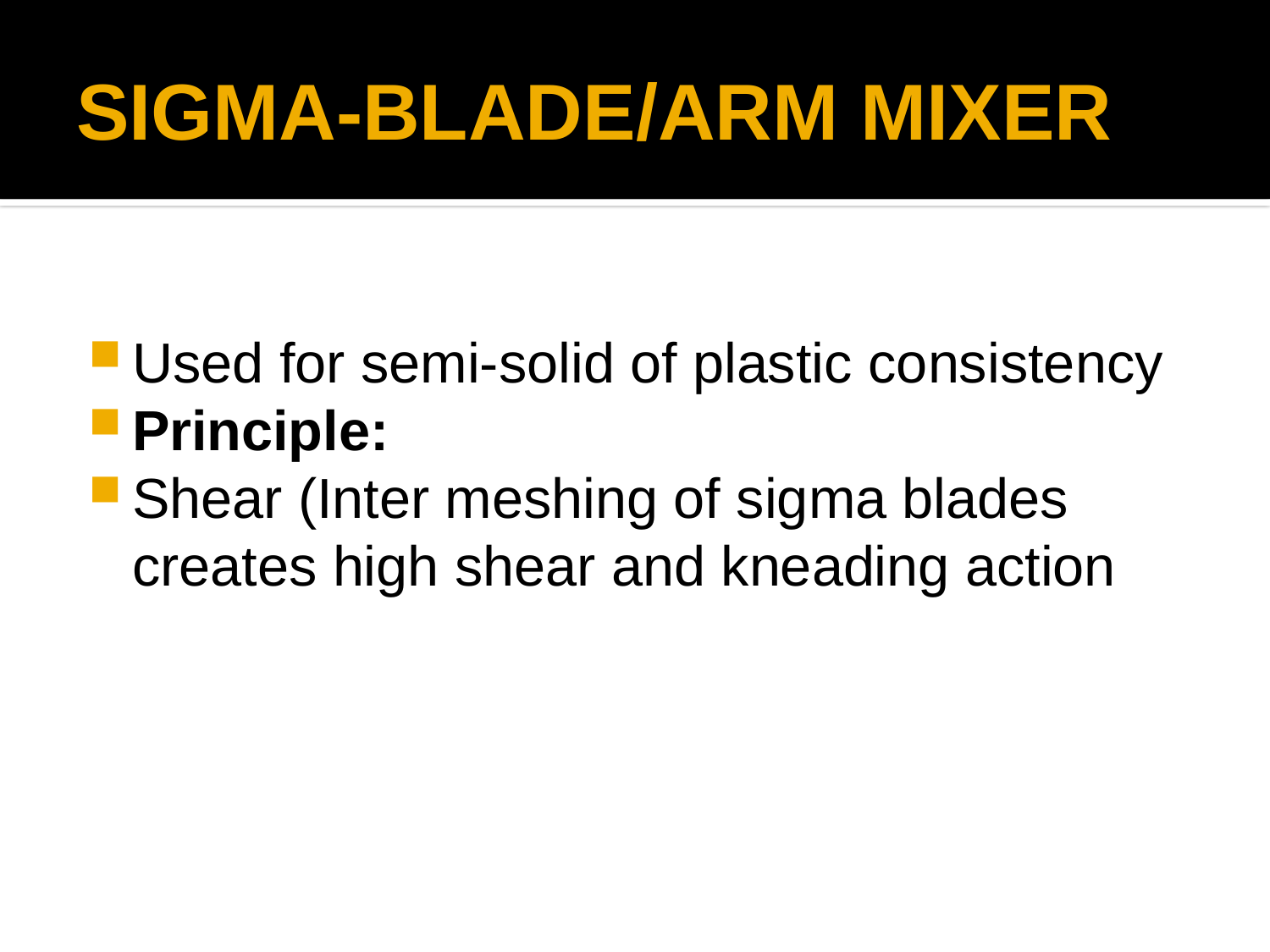

# SIGMA-BLADE/ARM MIXER

Used for semi-solid of plastic consistency
Principle:
Shear (Inter meshing of sigma blades creates high shear and kneading action